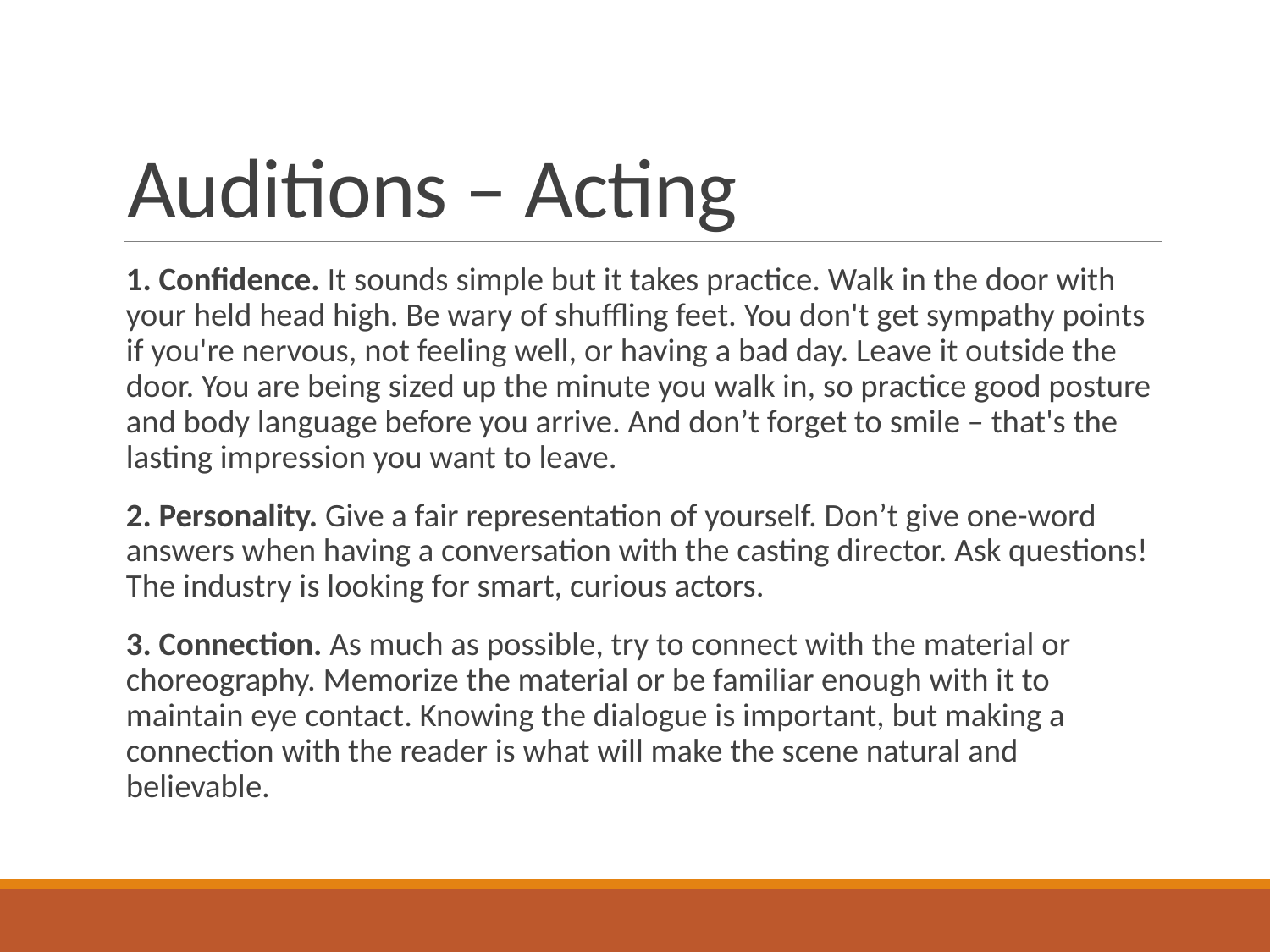

# Auditions – Acting
1. Confidence. It sounds simple but it takes practice. Walk in the door with your held head high. Be wary of shuffling feet. You don't get sympathy points if you're nervous, not feeling well, or having a bad day. Leave it outside the door. You are being sized up the minute you walk in, so practice good posture and body language before you arrive. And don’t forget to smile – that's the lasting impression you want to leave.
2. Personality. Give a fair representation of yourself. Don’t give one-word answers when having a conversation with the casting director. Ask questions! The industry is looking for smart, curious actors.
3. Connection. As much as possible, try to connect with the material or choreography. Memorize the material or be familiar enough with it to maintain eye contact. Knowing the dialogue is important, but making a connection with the reader is what will make the scene natural and believable.